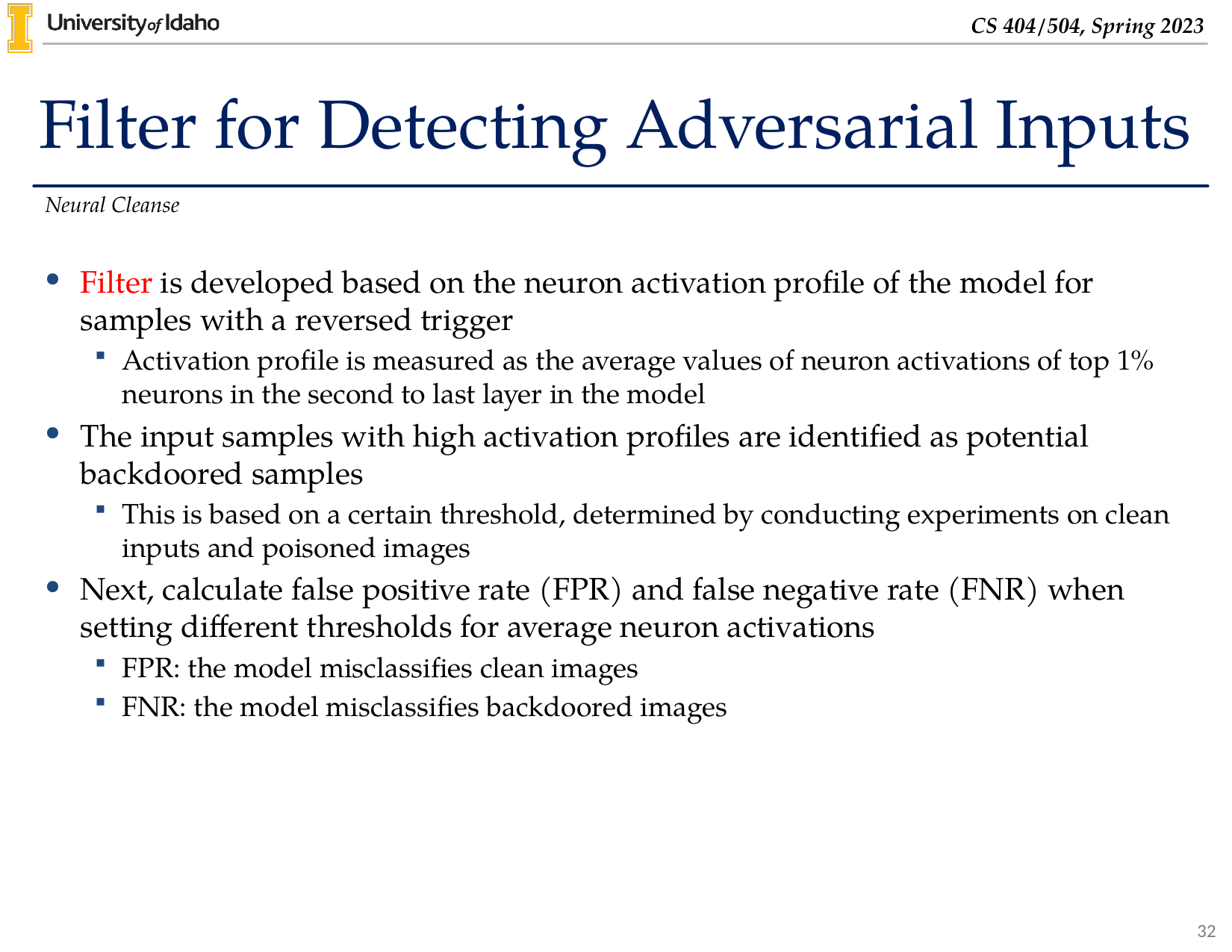

# Filter for Detecting Adversarial Inputs
Neural Cleanse

Filter is developed based on the neuron activation profile of the model for samples with a reversed trigger
Activation profile is measured as the average values of neuron activations of top 1% neurons in the second to last layer in the model
The input samples with high activation profiles are identified as potential backdoored samples
This is based on a certain threshold, determined by conducting experiments on clean inputs and poisoned images
Next, calculate false positive rate (FPR) and false negative rate (FNR) when setting different thresholds for average neuron activations
FPR: the model misclassifies clean images
FNR: the model misclassifies backdoored images